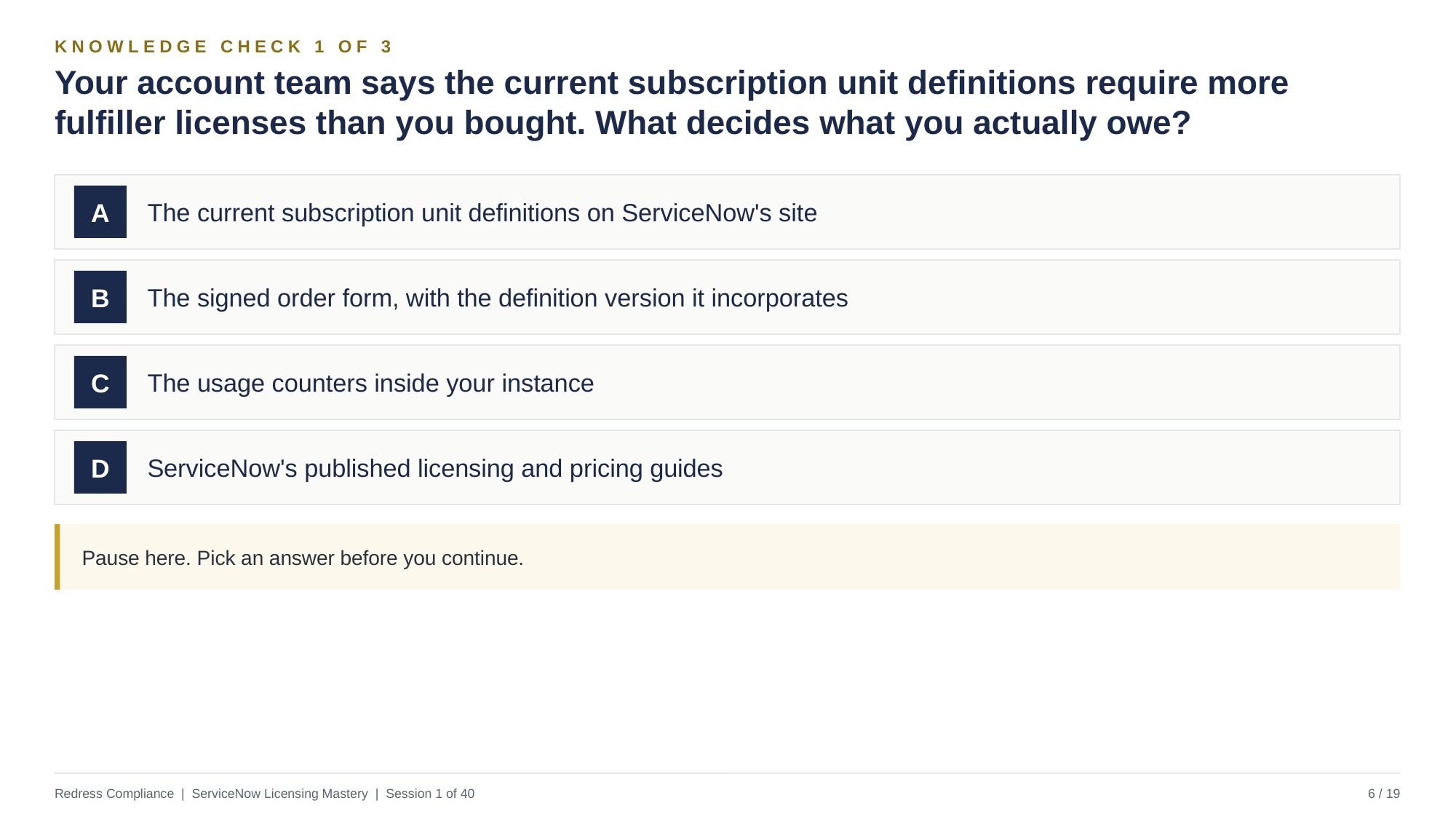

KNOWLEDGE CHECK 1 OF 3
Your account team says the current subscription unit definitions require more fulfiller licenses than you bought. What decides what you actually owe?

The current subscription unit definitions on ServiceNow's site

A

The signed order form, with the definition version it incorporates

B

The usage counters inside your instance

C

ServiceNow's published licensing and pricing guides

D

Pause here. Pick an answer before you continue.

Redress Compliance  |  ServiceNow Licensing Mastery  |  Session 1 of 40
6 / 19